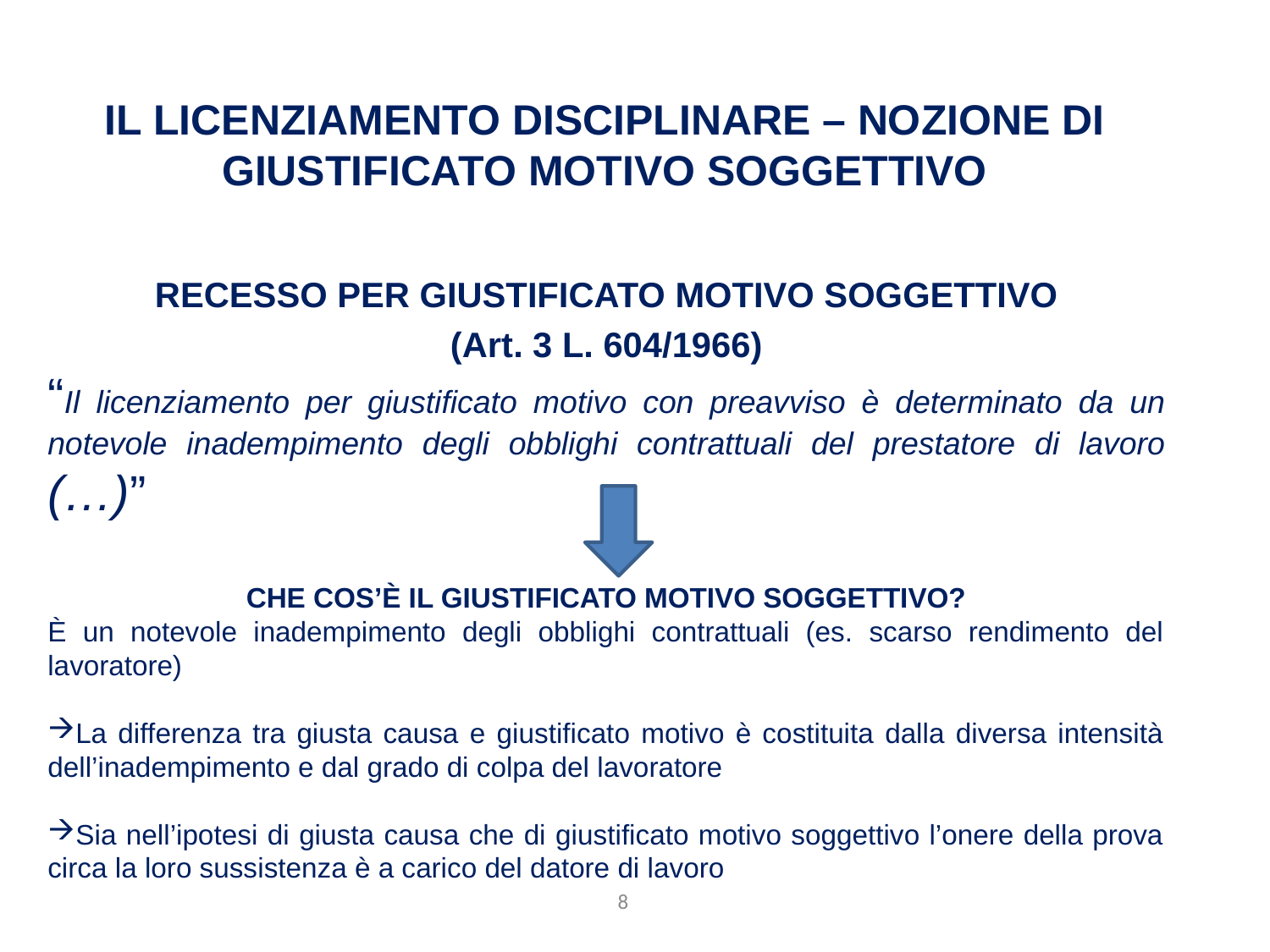

IL LICENZIAMENTO disciplinare – nozione di giustificato motivo soggettivo
RECESSO PER GIUSTIFICATO MOTIVO SOGGETTIVO
(Art. 3 L. 604/1966)
“Il licenziamento per giustificato motivo con preavviso è determinato da un notevole inadempimento degli obblighi contrattuali del prestatore di lavoro (…)”

CHE COS’È IL GIUSTIFICATO MOTIVO SOGGETTIVO?
È un notevole inadempimento degli obblighi contrattuali (es. scarso rendimento del lavoratore)

La differenza tra giusta causa e giustificato motivo è costituita dalla diversa intensità dell’inadempimento e dal grado di colpa del lavoratore

Sia nell’ipotesi di giusta causa che di giustificato motivo soggettivo l’onere della prova circa la loro sussistenza è a carico del datore di lavoro

8